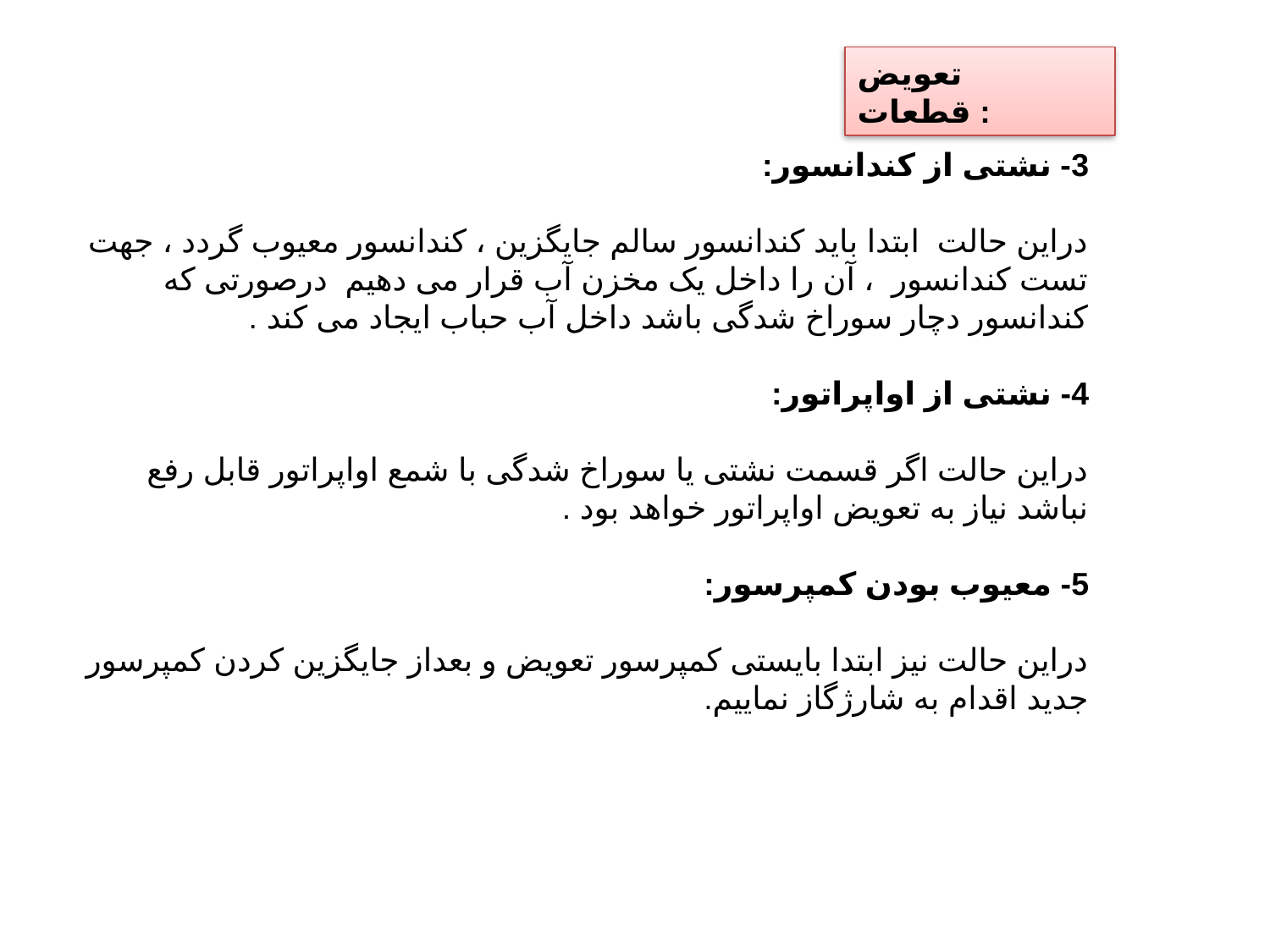

تعویض قطعات :
3- نشتی از کندانسور:

دراین حالت  ابتدا باید کندانسور سالم جایگزین ، کندانسور معیوب گردد ، جهت تست کندانسور  ، آن را داخل یک مخزن آب قرار می دهیم  درصورتی که کندانسور دچار سوراخ شدگی باشد داخل آب حباب ایجاد می کند .

4- نشتی از اواپراتور:

دراین حالت اگر قسمت نشتی یا سوراخ شدگی با شمع اواپراتور قابل رفع نباشد نیاز به تعویض اواپراتور خواهد بود .

5- معیوب بودن کمپرسور:

دراین حالت نیز ابتدا بایستی کمپرسور تعویض و بعداز جایگزین کردن کمپرسور جدید اقدام به شارژگاز نماییم.